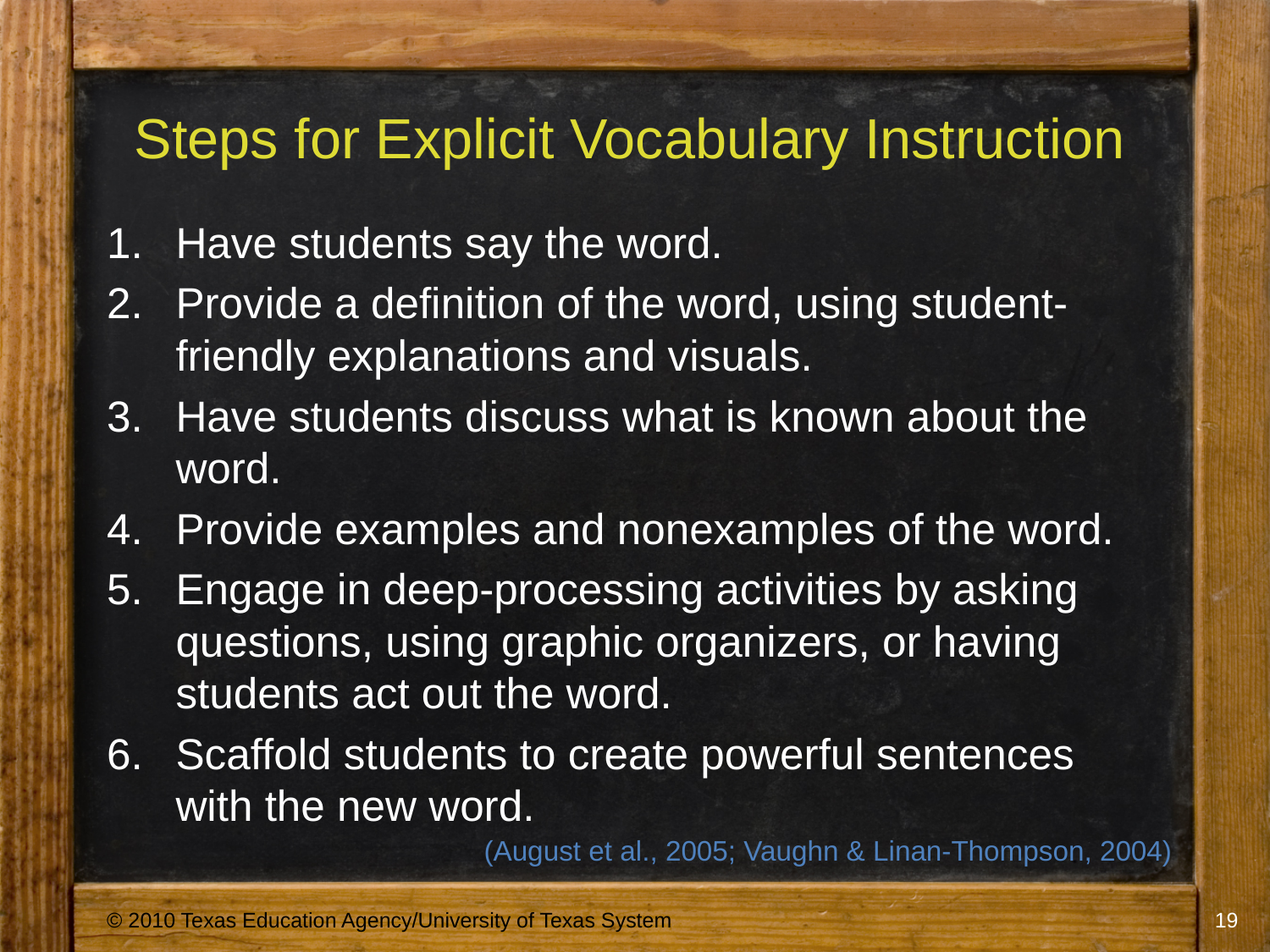

# Steps for Explicit Vocabulary Instruction
Have students say the word.
Provide a definition of the word, using student-friendly explanations and visuals.
Have students discuss what is known about the word.
Provide examples and nonexamples of the word.
Engage in deep-processing activities by asking questions, using graphic organizers, or having students act out the word.
Scaffold students to create powerful sentences with the new word.
(August et al., 2005; Vaughn & Linan-Thompson, 2004)
© 2010 Texas Education Agency/University of Texas System
19